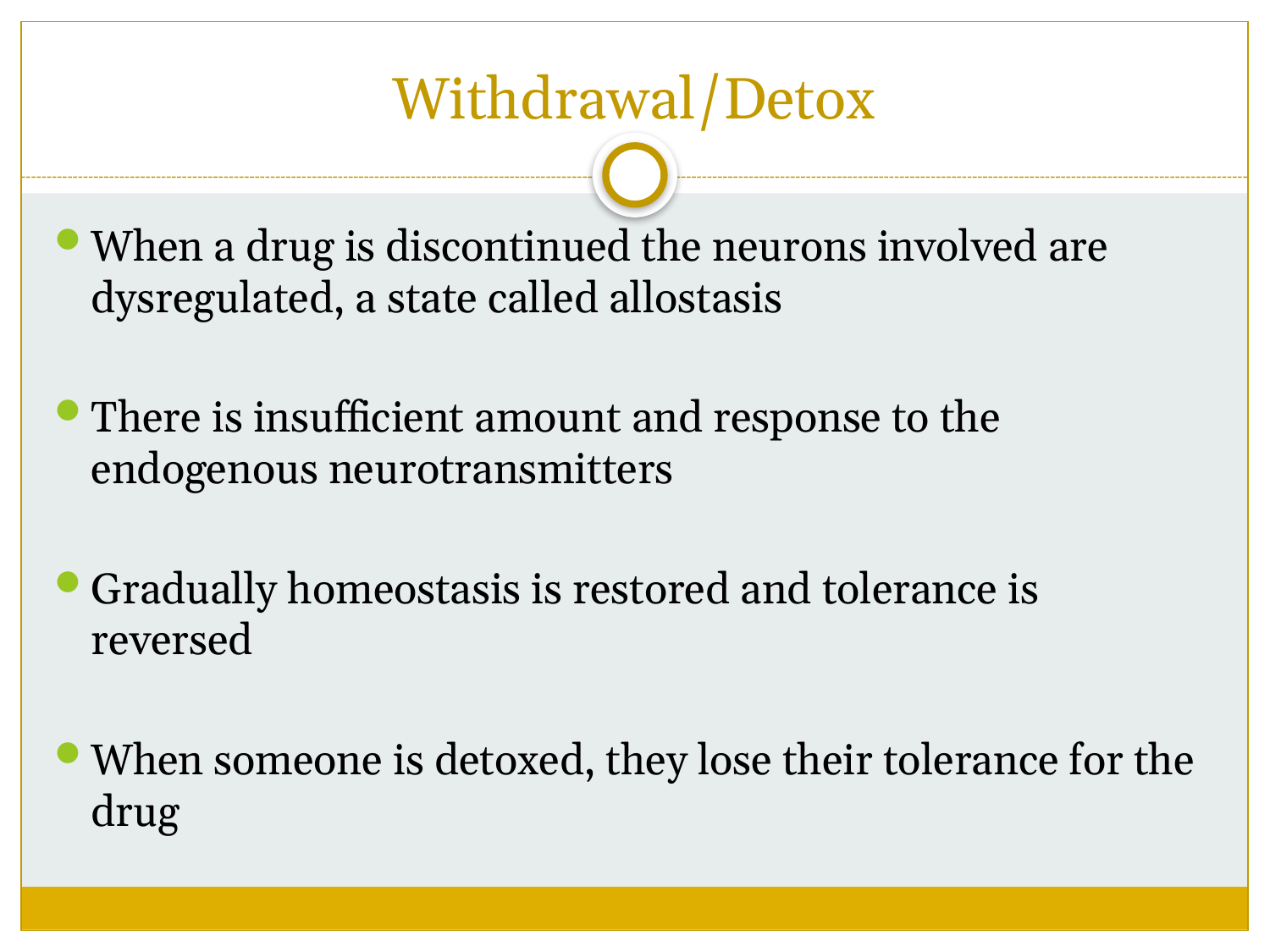

# Withdrawal/Detox
When a drug is discontinued the neurons involved are dysregulated, a state called allostasis

There is insufficient amount and response to the endogenous neurotransmitters

Gradually homeostasis is restored and tolerance is reversed

When someone is detoxed, they lose their tolerance for the drug